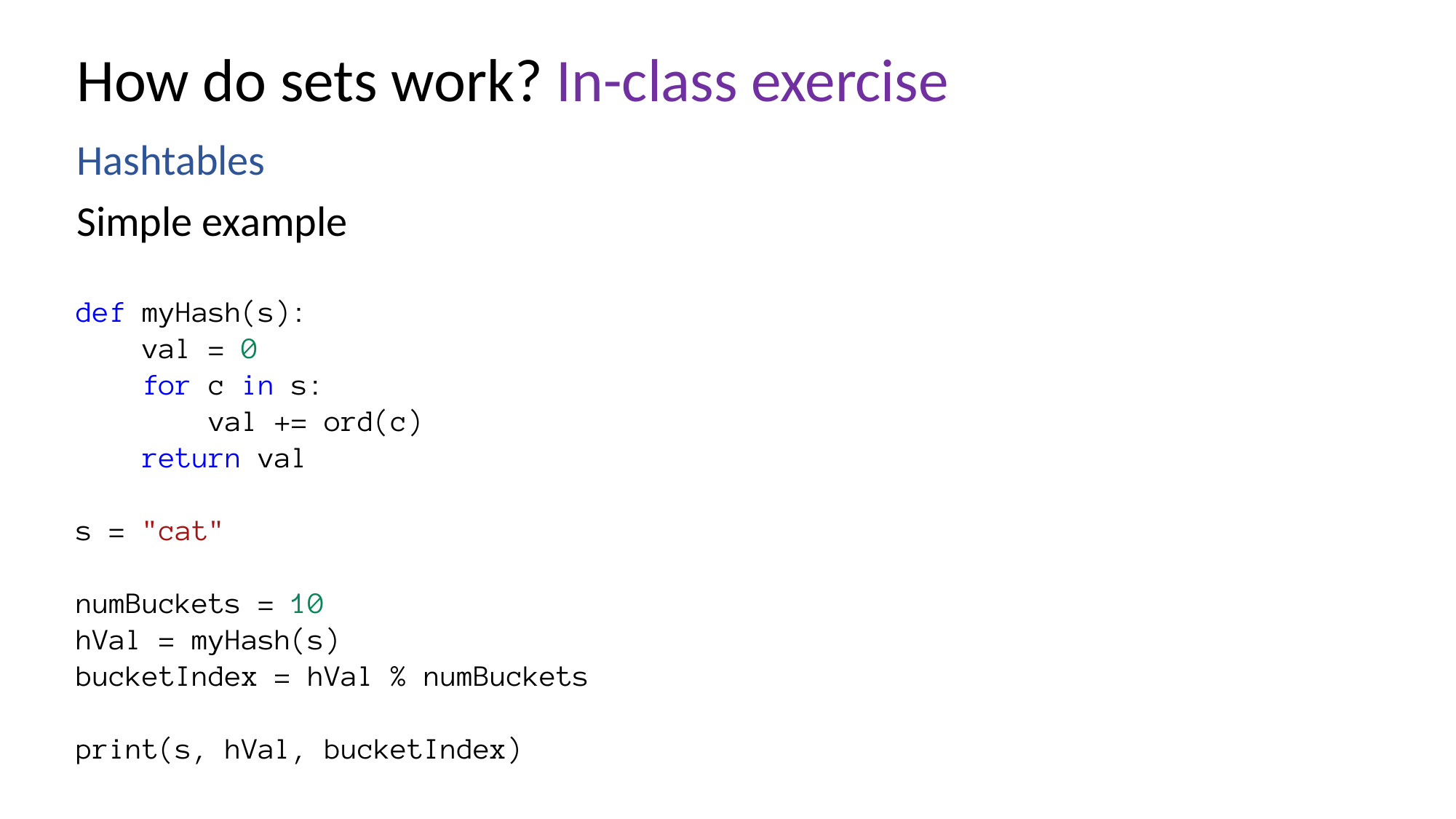

# How do sets work? In-class exercise
Hashtables
Simple example
def myHash(s):
    val = 0
    for c in s:
        val += ord(c)
    return val
s = "cat"
numBuckets = 10
hVal = myHash(s)
bucketIndex = hVal % numBuckets
print(s, hVal, bucketIndex)